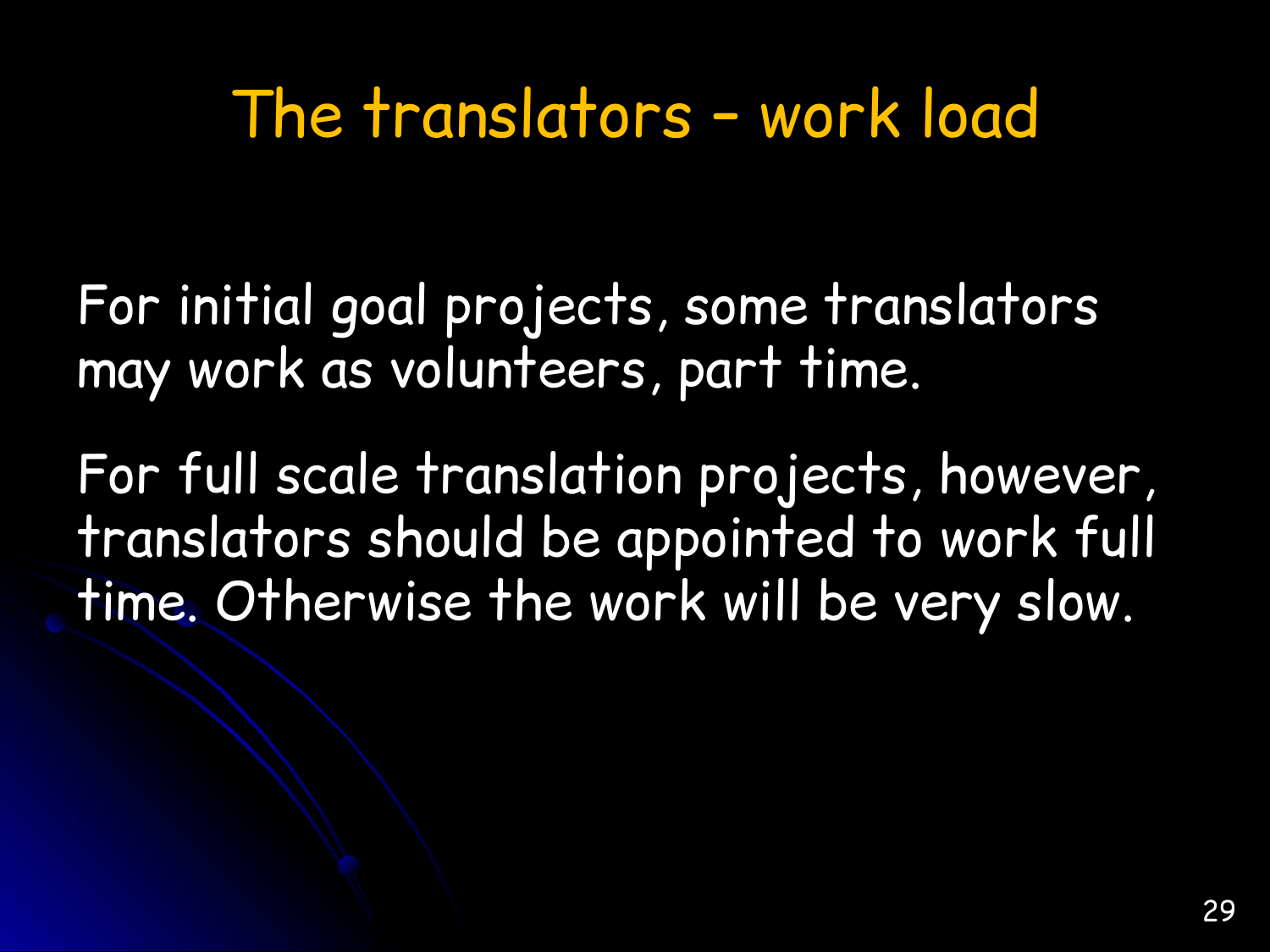

# The translators – work load
For initial goal projects, some translators may work as volunteers, part time.
For full scale translation projects, however, translators should be appointed to work full time. Otherwise the work will be very slow.
29